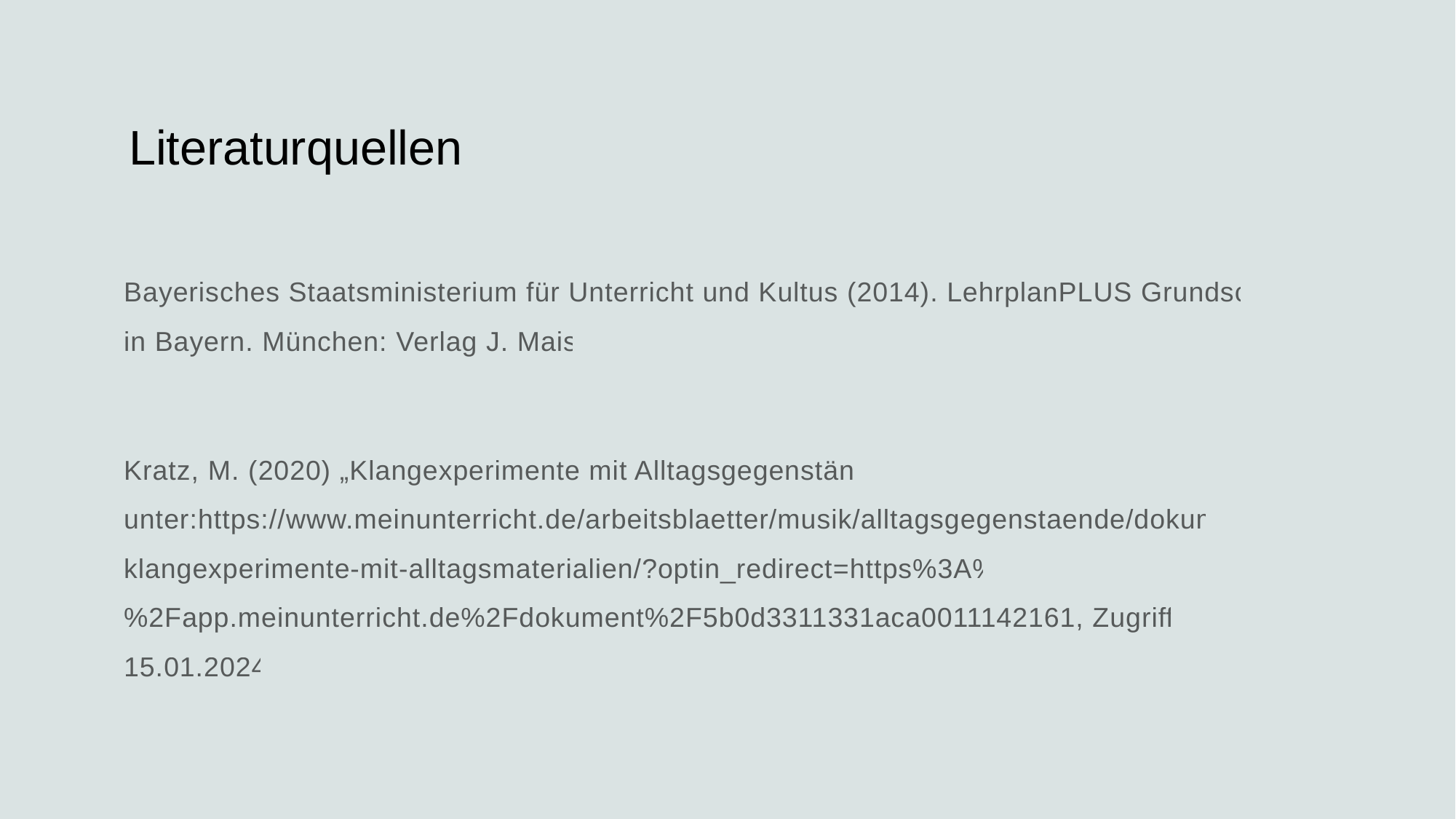

# Literaturquellen
Bayerisches Staatsministerium für Unterricht und Kultus (2014). LehrplanPLUS Grundschule in Bayern. München: Verlag J. Maiss.

Kratz, M. (2020) „Klangexperimente mit Alltagsgegenstände“ unter:https://www.meinunterricht.de/arbeitsblaetter/musik/alltagsgegenstaende/dokument/klangexperimente-mit-alltagsmaterialien/?optin_redirect=https%3A%2F%2Fapp.meinunterricht.de%2Fdokument%2F5b0d3311331aca0011142161, Zugriff am 15.01.2024